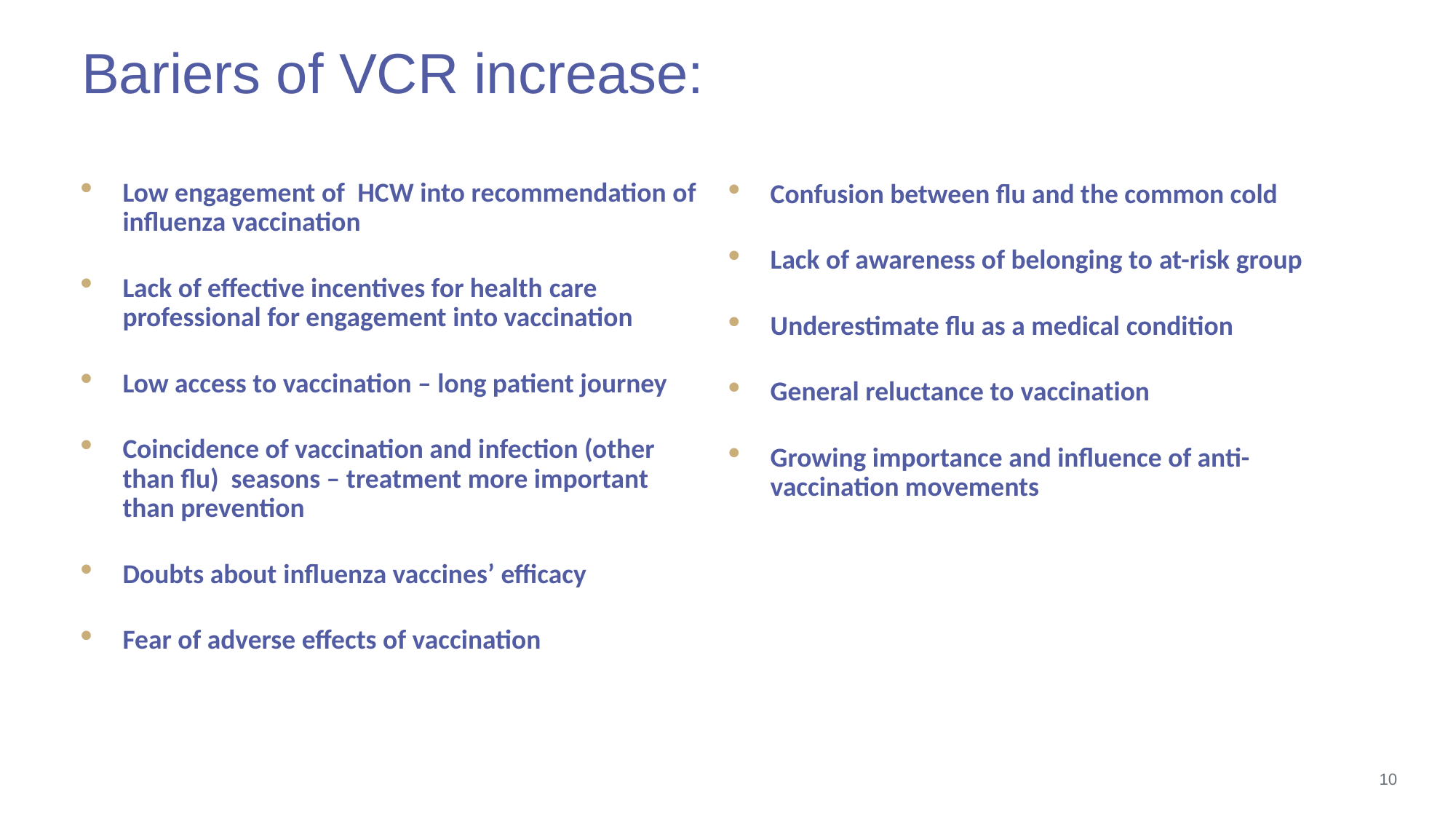

# Bariers of VCR increase:
Low engagement of  HCW into recommendation of influenza vaccination
Lack of effective incentives for health care  professional for engagement into vaccination
Low access to vaccination – long patient journey
Coincidence of vaccination and infection (other than flu)  seasons – treatment more important than prevention
Doubts about influenza vaccines’ efficacy
Fear of adverse effects of vaccination

Confusion between flu and the common cold
Lack of awareness of belonging to at-risk group
Underestimate flu as a medical condition
General reluctance to vaccination
Growing importance and influence of anti-vaccination movements

10